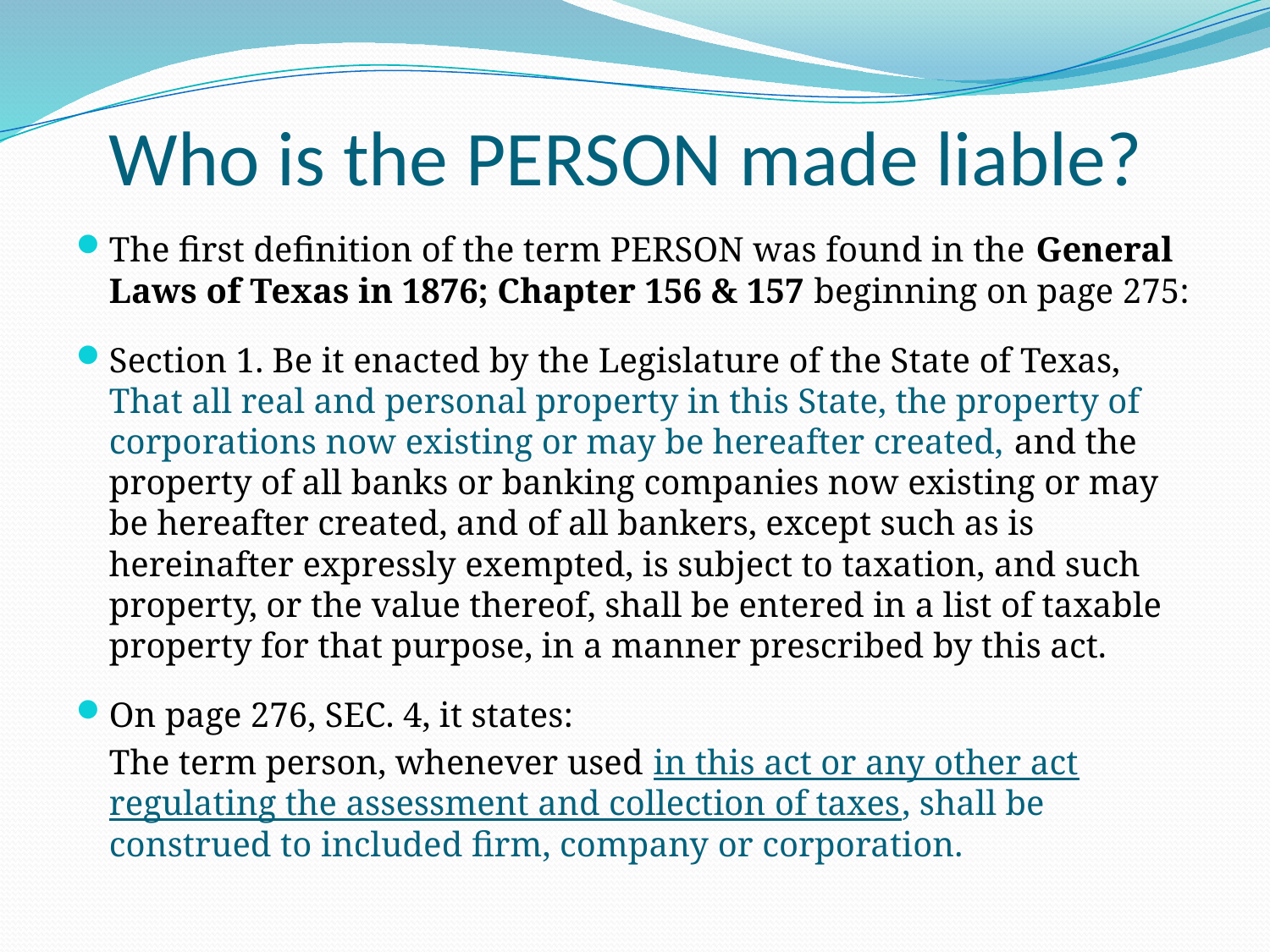

# Who is the PERSON made liable?
The first definition of the term PERSON was found in the General Laws of Texas in 1876; Chapter 156 & 157 beginning on page 275:

Section 1. Be it enacted by the Legislature of the State of Texas, That all real and personal property in this State, the property of corporations now existing or may be hereafter created, and the property of all banks or banking companies now existing or may be hereafter created, and of all bankers, except such as is hereinafter expressly exempted, is subject to taxation, and such property, or the value thereof, shall be entered in a list of taxable property for that purpose, in a manner prescribed by this act.

On page 276, SEC. 4, it states:
	The term person, whenever used in this act or any other act regulating the assessment and collection of taxes, shall be construed to included firm, company or corporation.